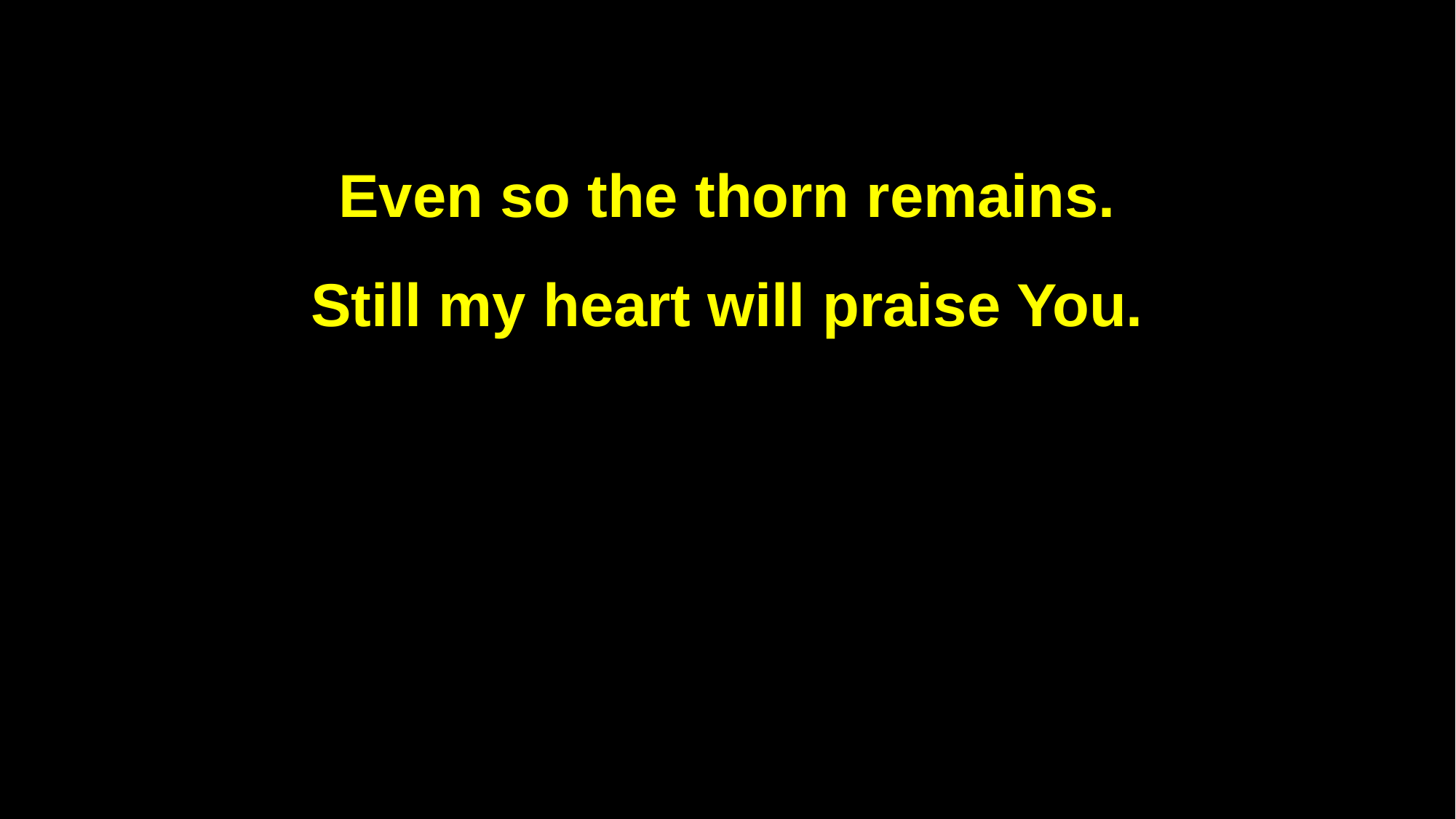

Even so the thorn remains.
Still my heart will praise You.